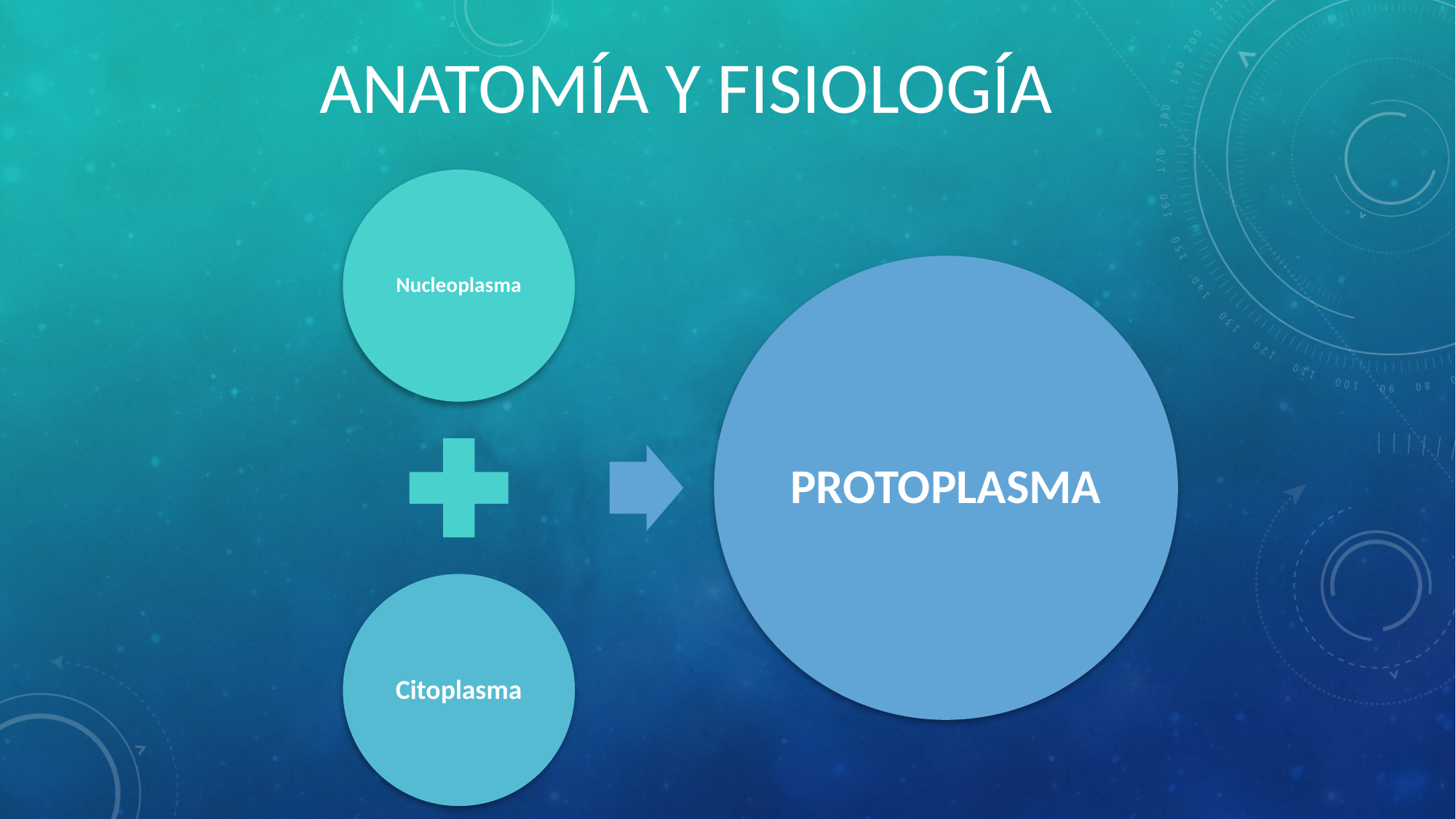

# ANATOMÍA Y FISIOLOGÍA
Nucleoplasma

Citoplasma

PROTOPLASMA